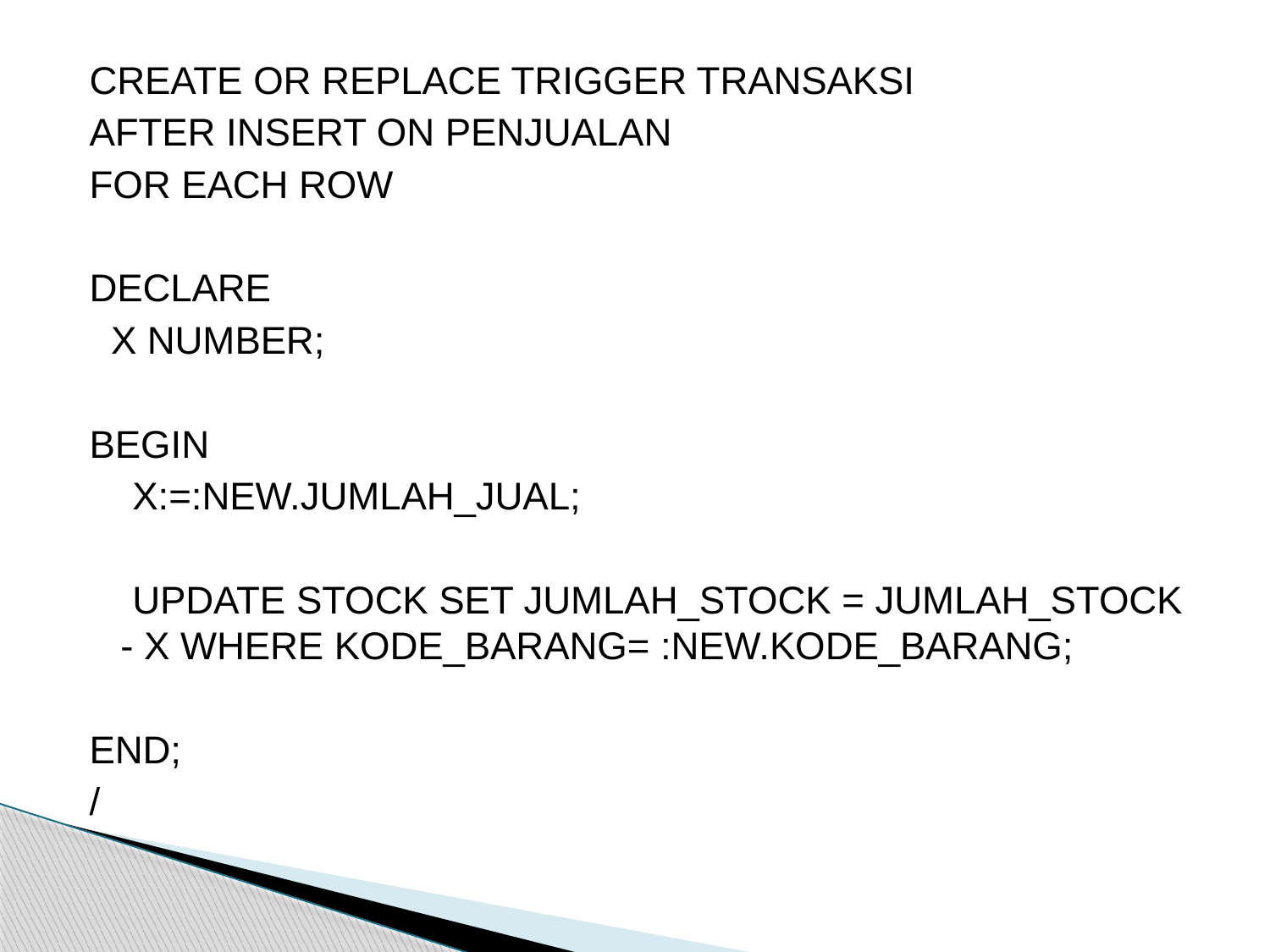

CREATE OR REPLACE TRIGGER TRANSAKSI
AFTER INSERT ON PENJUALAN
FOR EACH ROW

DECLARE
  X NUMBER;

BEGIN
    X:=:NEW.JUMLAH_JUAL;

    UPDATE STOCK SET JUMLAH_STOCK = JUMLAH_STOCK - X WHERE KODE_BARANG= :NEW.KODE_BARANG;

END;
/